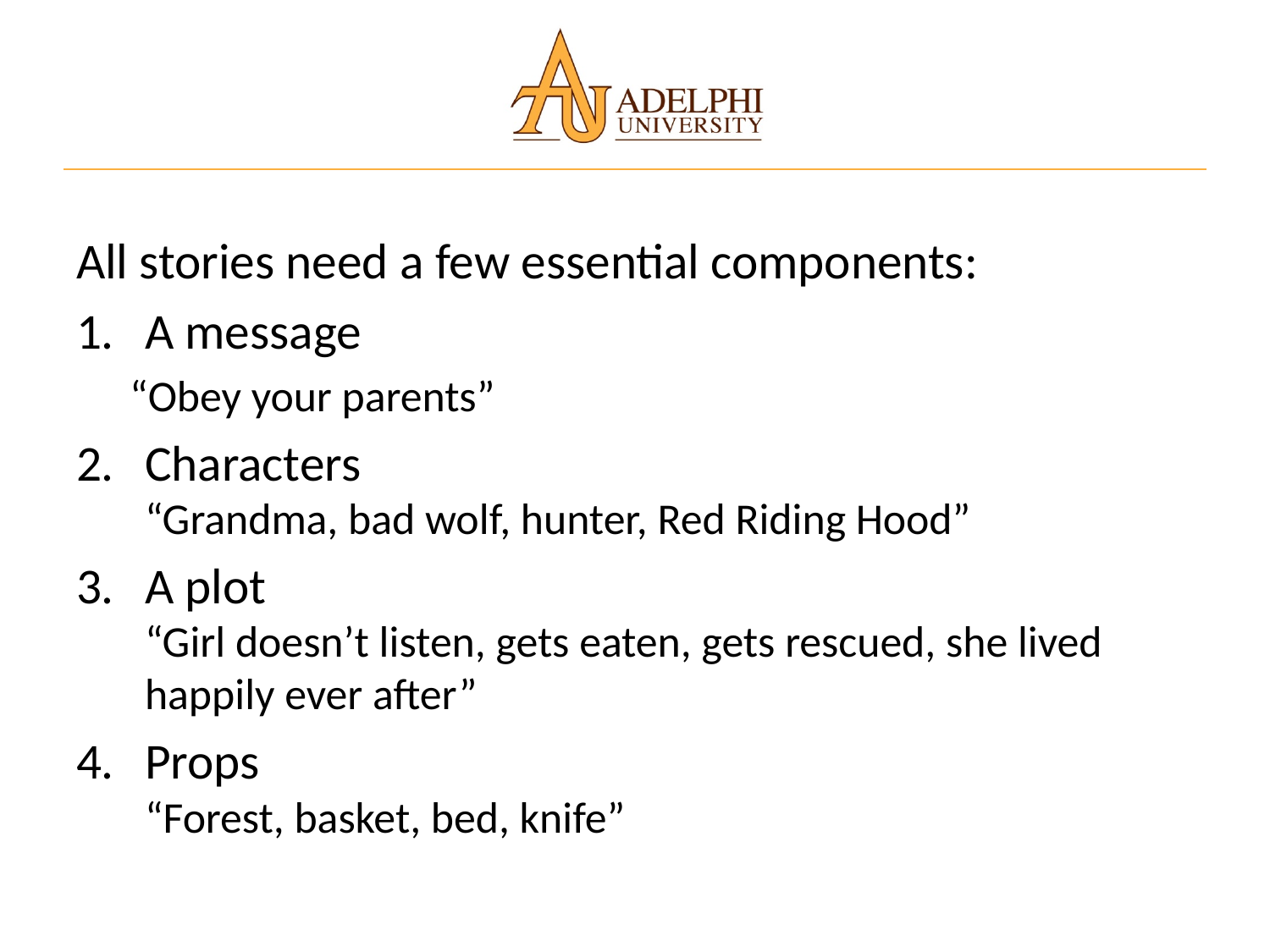

All stories need a few essential components:
A message
“Obey your parents”
Characters
“Grandma, bad wolf, hunter, Red Riding Hood”
A plot
“Girl doesn’t listen, gets eaten, gets rescued, she lived happily ever after”
Props
“Forest, basket, bed, knife”